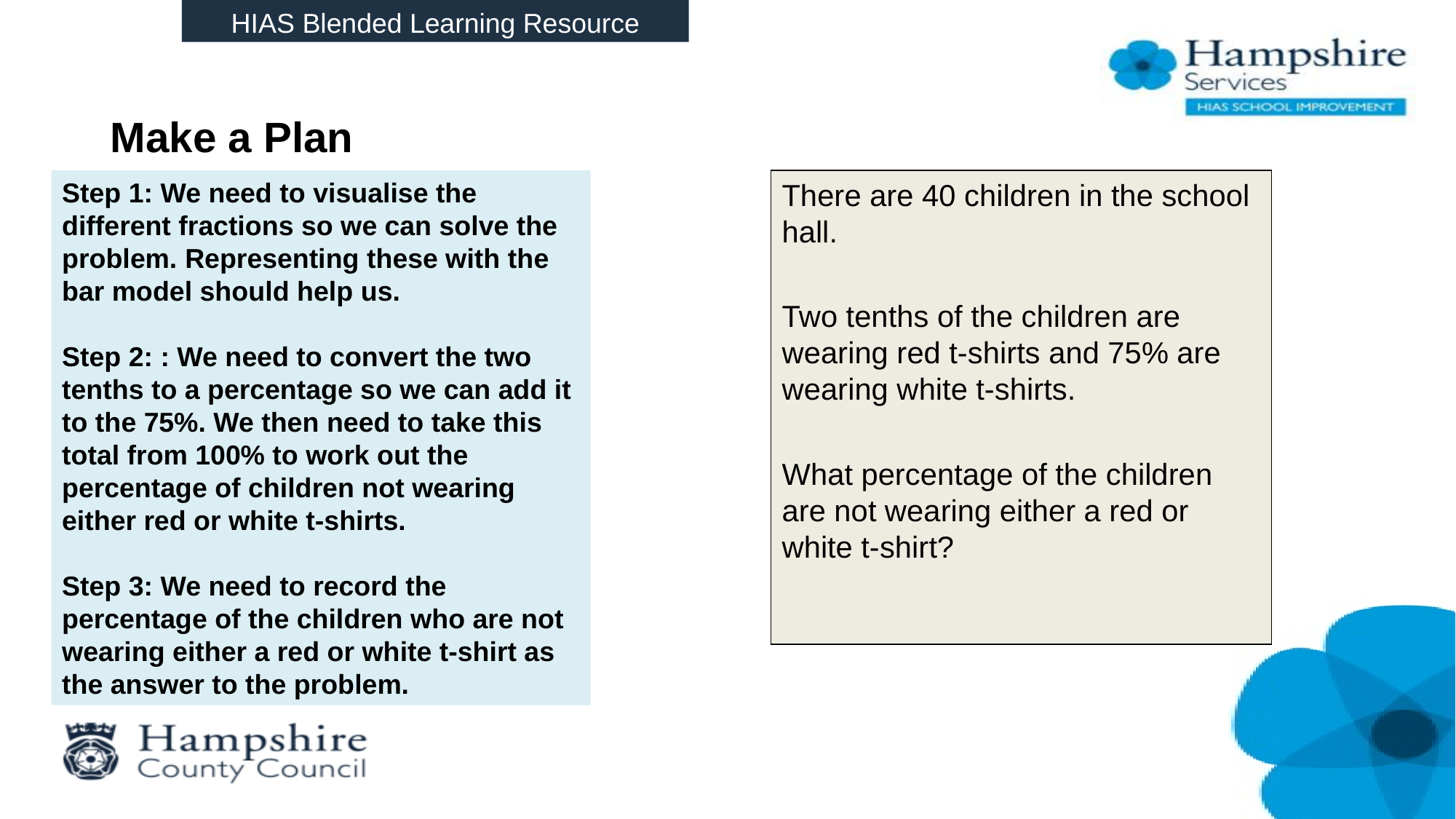

HIAS Blended Learning Resource
# Make a Plan
Step 1: We need to visualise the different fractions so we can solve the problem. Representing these with the bar model should help us.

Step 2: : We need to convert the two tenths to a percentage so we can add it to the 75%. We then need to take this total from 100% to work out the percentage of children not wearing either red or white t-shirts.

Step 3: We need to record the percentage of the children who are not wearing either a red or white t-shirt as the answer to the problem.
There are 40 children in the school hall.

Two tenths of the children are wearing red t-shirts and 75% are wearing white t-shirts.

What percentage of the children are not wearing either a red or white t-shirt?